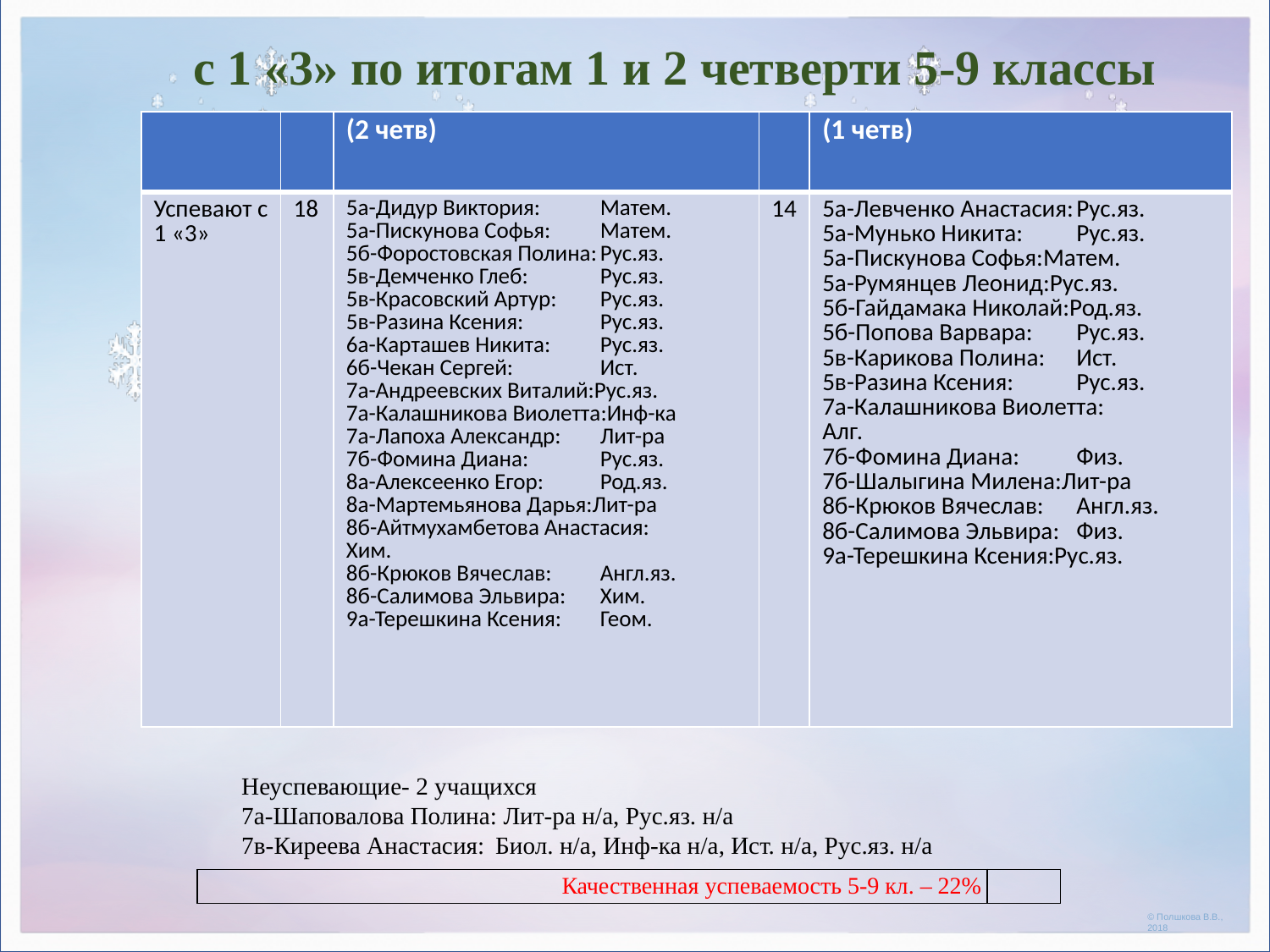

с 1 «3» по итогам 1 и 2 четверти 5-9 классы
|  |  | (2 четв) |  | (1 четв) |
| --- | --- | --- | --- | --- |
| Успевают с 1 «3» | 18 | 5а-Дидур Виктория: Матем. 5а-Пискунова Софья: Матем. 5б-Форостовская Полина: Рус.яз. 5в-Демченко Глеб: Рус.яз. 5в-Красовский Артур: Рус.яз. 5в-Разина Ксения: Рус.яз. 6а-Карташев Никита: Рус.яз. 6б-Чекан Сергей: Ист. 7а-Андреевских Виталий:Рус.яз. 7а-Калашникова Виолетта:Инф-ка 7а-Лапоха Александр: Лит-ра 7б-Фомина Диана: Рус.яз. 8а-Алексеенко Егор: Род.яз. 8а-Мартемьянова Дарья:Лит-ра 8б-Айтмухамбетова Анастасия: Хим. 8б-Крюков Вячеслав: Англ.яз. 8б-Салимова Эльвира: Хим. 9а-Терешкина Ксения: Геом. | 14 | 5а-Левченко Анастасия: Рус.яз. 5а-Мунько Никита: Рус.яз. 5а-Пискунова Софья:Матем. 5а-Румянцев Леонид:Рус.яз. 5б-Гайдамака Николай:Род.яз. 5б-Попова Варвара: Рус.яз. 5в-Карикова Полина: Ист. 5в-Разина Ксения: Рус.яз. 7а-Калашникова Виолетта: Алг. 7б-Фомина Диана: Физ. 7б-Шалыгина Милена:Лит-ра 8б-Крюков Вячеслав: Англ.яз. 8б-Салимова Эльвира: Физ. 9а-Терешкина Ксения:Рус.яз. |
Неуспевающие- 2 учащихся
7а-Шаповалова Полина: Лит-ра н/а, Рус.яз. н/а
7в-Киреева Анастасия:	Биол. н/а, Инф-ка н/а, Ист. н/а, Рус.яз. н/а
| Качественная успеваемость 5-9 кл. – 22% |  |
| --- | --- |